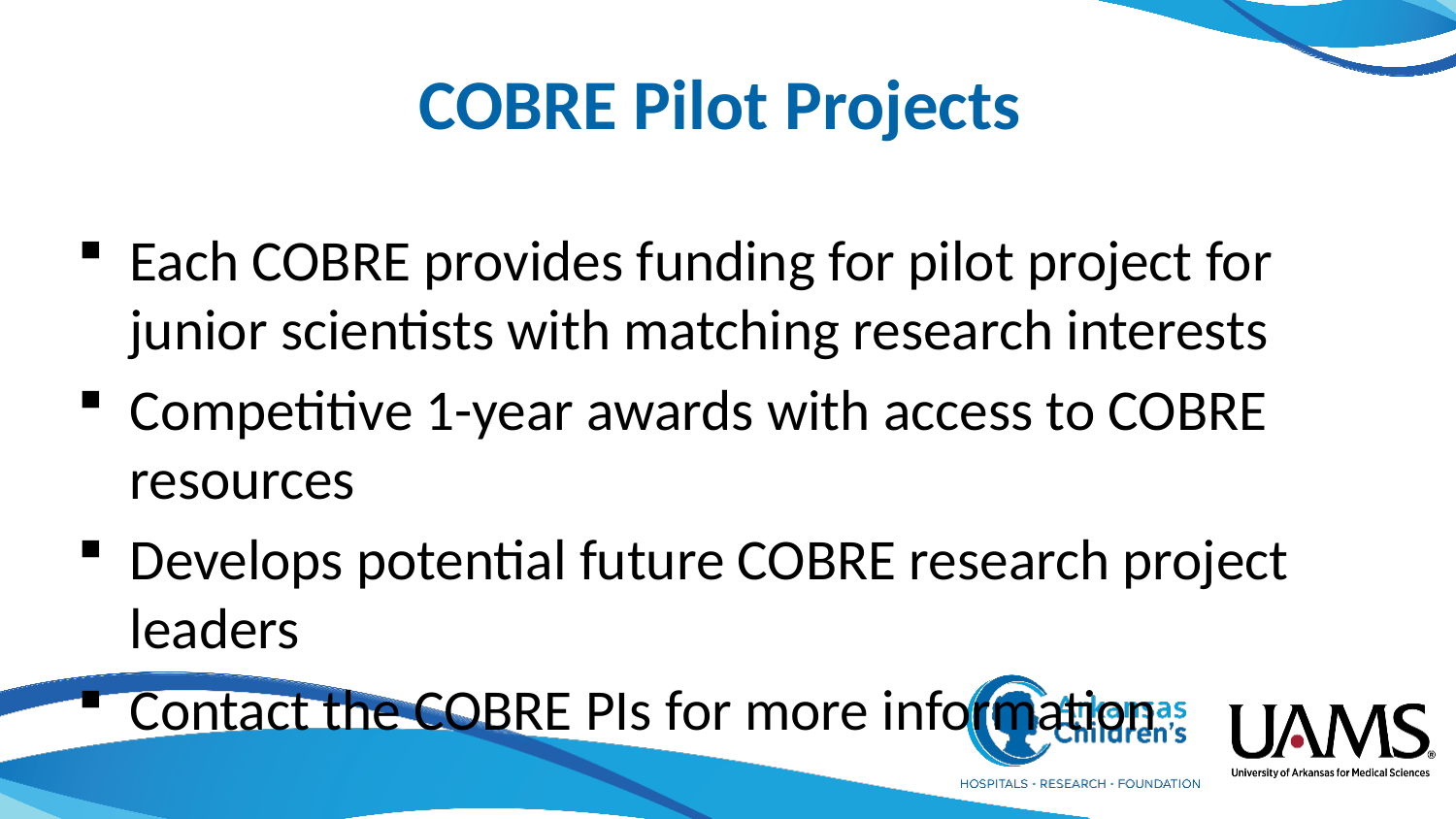

# COBRE Pilot Projects
Each COBRE provides funding for pilot project for junior scientists with matching research interests
Competitive 1-year awards with access to COBRE resources
Develops potential future COBRE research project leaders
Contact the COBRE PIs for more information